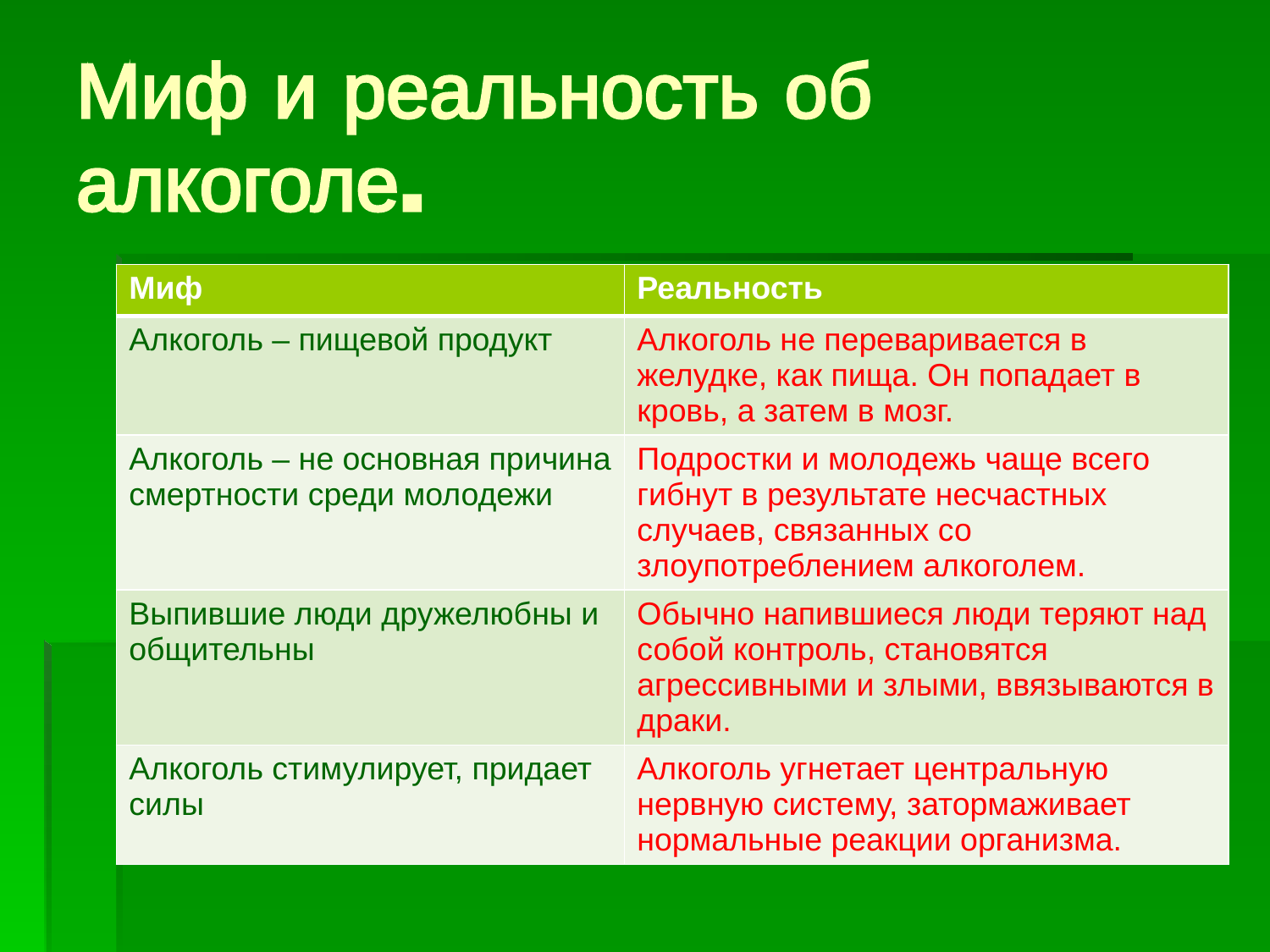

# Миф и реальность об алкоголе.
| Миф | Реальность |
| --- | --- |
| Алкоголь – пищевой продукт | Алкоголь не переваривается в желудке, как пища. Он попадает в кровь, а затем в мозг. |
| Алкоголь – не основная причина смертности среди молодежи | Подростки и молодежь чаще всего гибнут в результате несчастных случаев, связанных со злоупотреблением алкоголем. |
| Выпившие люди дружелюбны и общительны | Обычно напившиеся люди теряют над собой контроль, становятся агрессивными и злыми, ввязываются в драки. |
| Алкоголь стимулирует, придает силы | Алкоголь угнетает центральную нервную систему, затормаживает нормальные реакции организма. |